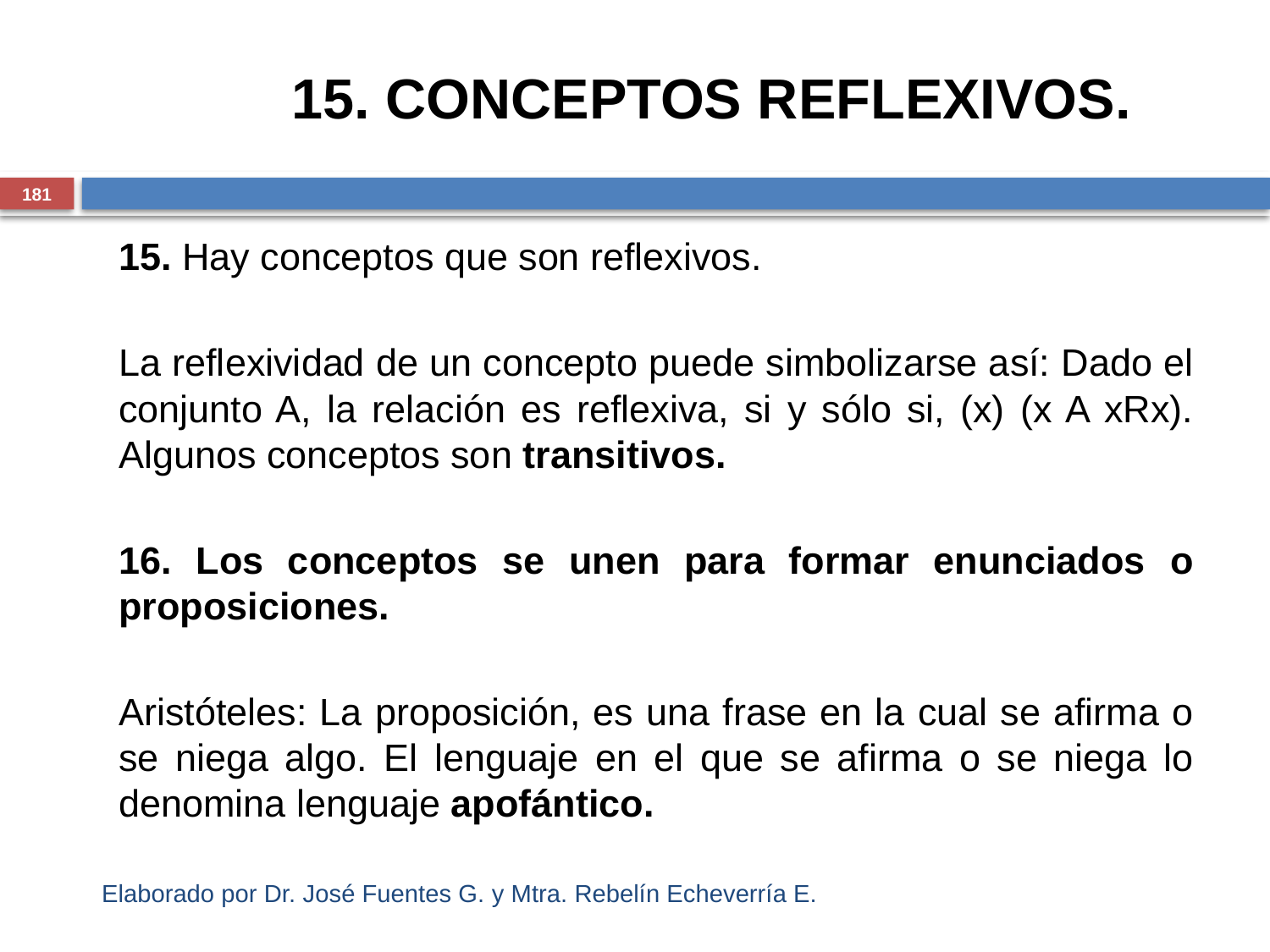

15. CONCEPTOS REFLEXIVOS.
181
	15. Hay conceptos que son reflexivos.

	La reflexividad de un concepto puede simbolizarse así: Dado el conjunto A, la relación es reflexiva, si y sólo si, (x) (x A xRx). Algunos conceptos son transitivos.

	16. Los conceptos se unen para formar enunciados o proposiciones.

	Aristóteles: La proposición, es una frase en la cual se afirma o se niega algo. El lenguaje en el que se afirma o se niega lo denomina lenguaje apofántico.

Elaborado por Dr. José Fuentes G. y Mtra. Rebelín Echeverría E.